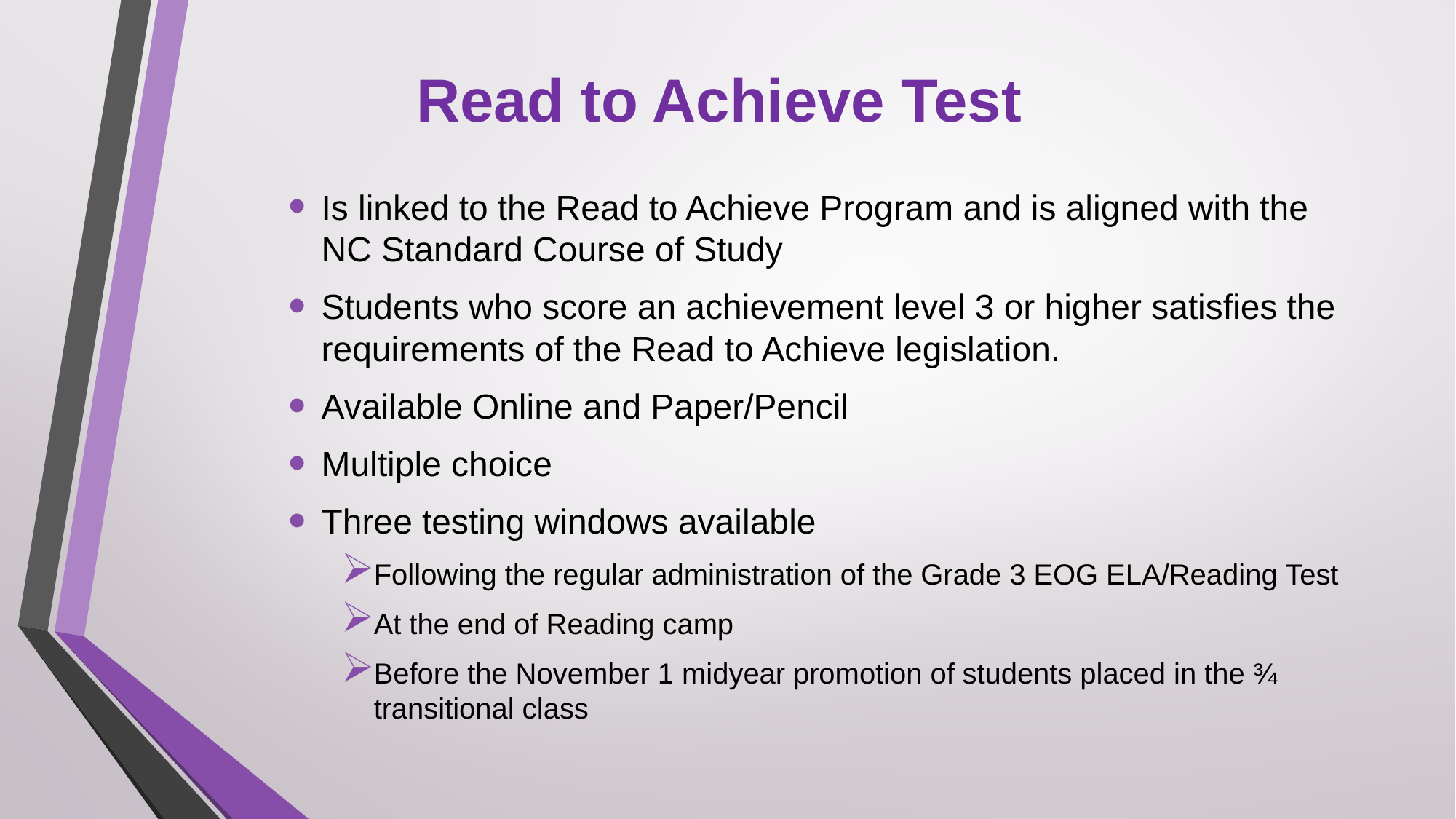

# Read to Achieve Test
Is linked to the Read to Achieve Program and is aligned with the NC Standard Course of Study
Students who score an achievement level 3 or higher satisfies the requirements of the Read to Achieve legislation.
Available Online and Paper/Pencil
Multiple choice
Three testing windows available
Following the regular administration of the Grade 3 EOG ELA/Reading Test
At the end of Reading camp
Before the November 1 midyear promotion of students placed in the ¾ transitional class